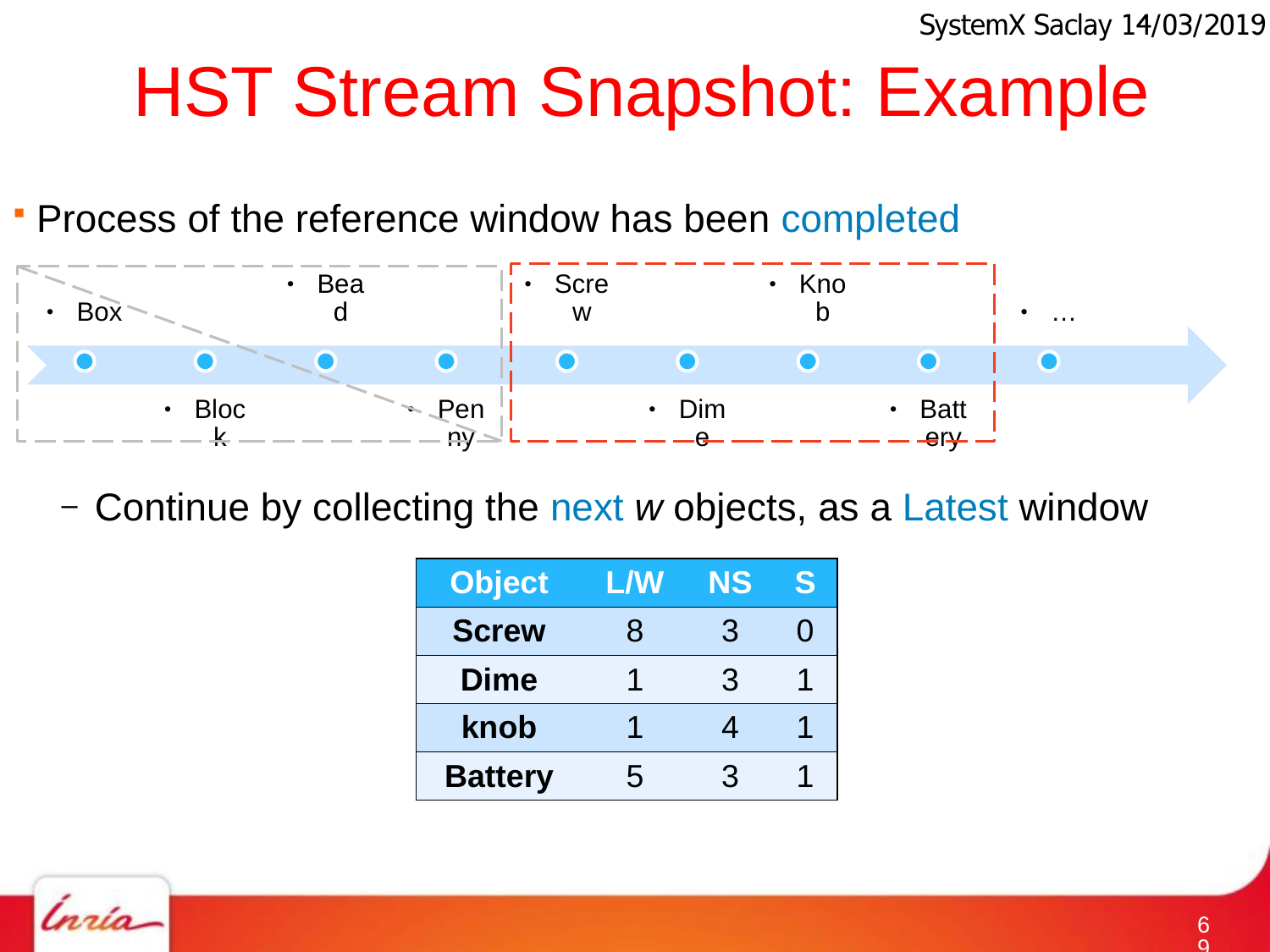

# HST Stream Snapshot: Example
Process of the reference window has been completed

Box
Block
Bead
Penny
Screw
Dime
Knob
Battery
…

Continue by collecting the next w objects, as a Latest window
| Object | L/W | NS | S |
| --- | --- | --- | --- |
| Screw | 8 | 3 | 0 |
| Dime | 1 | 3 | 1 |
| knob | 1 | 4 | 1 |
| Battery | 5 | 3 | 1 |
69